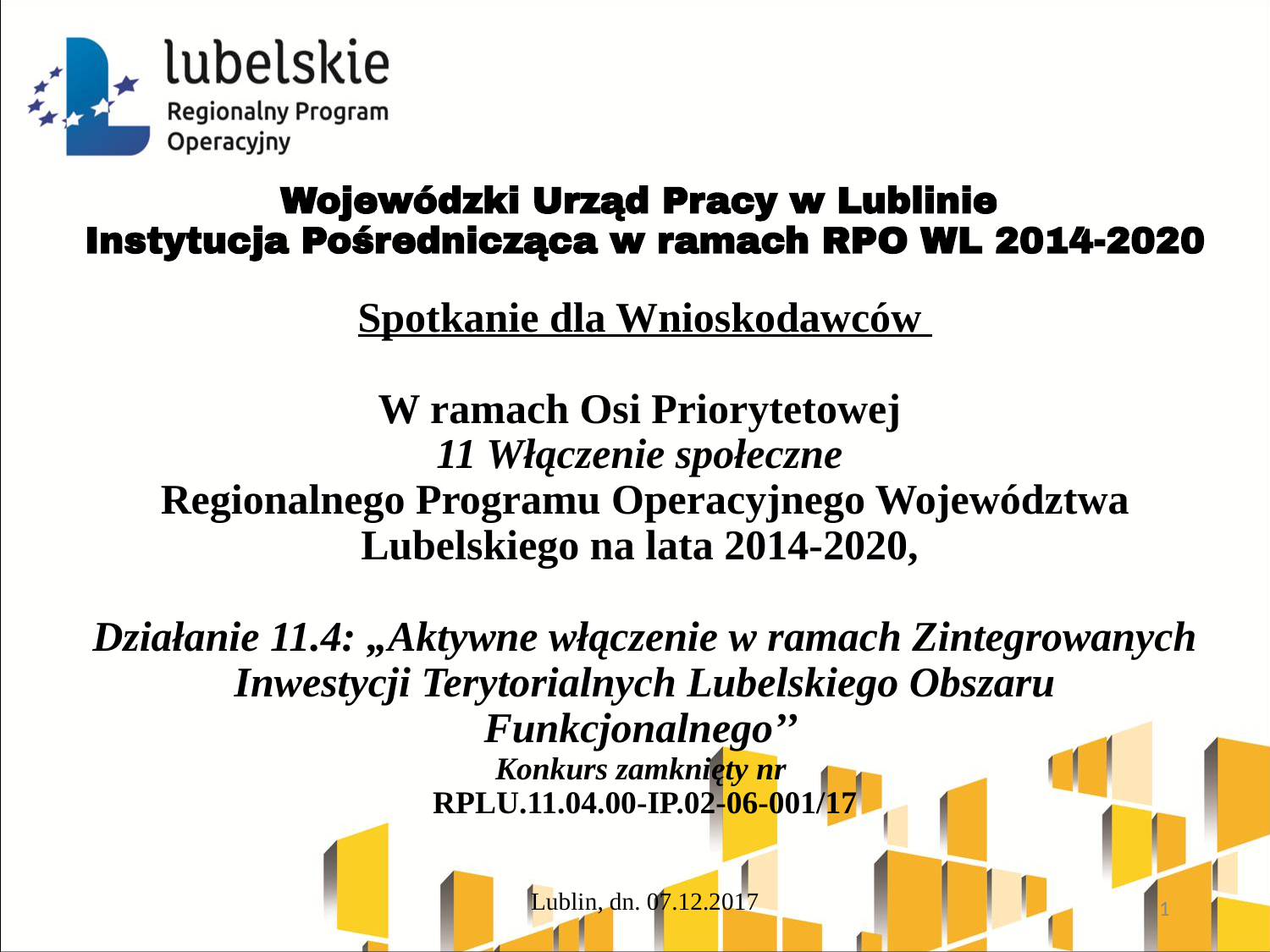

# Wojewódzki Urząd Pracy w Lublinie Instytucja Pośrednicząca w ramach RPO WL 2014-2020 Spotkanie dla Wnioskodawców W ramach Osi Priorytetowej 11 Włączenie społeczne Regionalnego Programu Operacyjnego Województwa Lubelskiego na lata 2014-2020, Działanie 11.4: „Aktywne włączenie w ramach Zintegrowanych Inwestycji Terytorialnych Lubelskiego Obszaru Funkcjonalnego’’ Konkurs zamknięty nr RPLU.11.04.00-IP.02-06-001/17   Lublin, dn. 07.12.2017

1